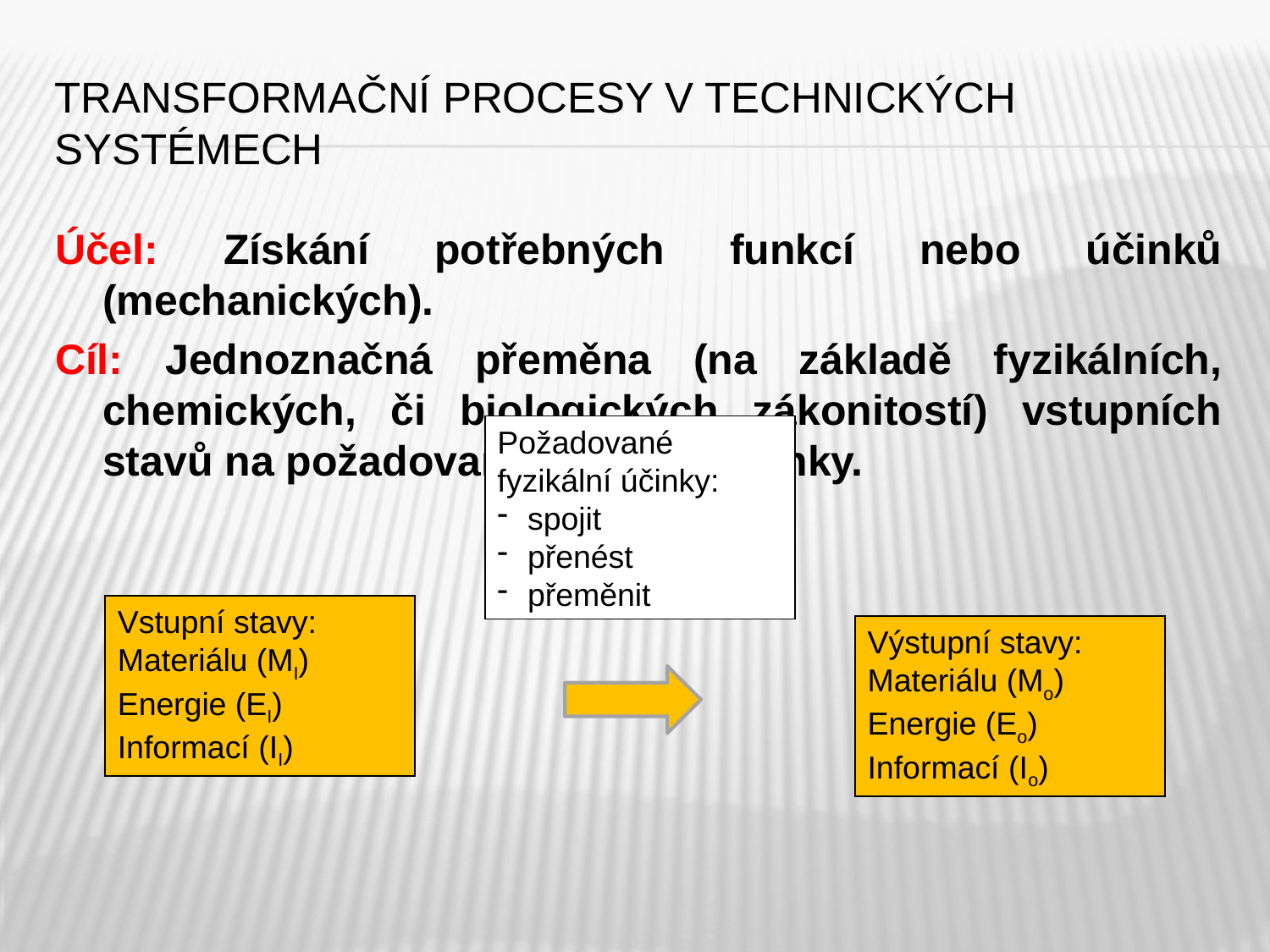

# Transformační procesy v technických systémech
Účel: Získání potřebných funkcí nebo účinků (mechanických).
Cíl: Jednoznačná přeměna (na základě fyzikálních, chemických, či biologických zákonitostí) vstupních stavů na požadované fyzikální účinky.

Požadované fyzikální účinky:
spojit
přenést
přeměnit
Vstupní stavy:
Materiálu (MI)
Energie (EI)
Informací (II)
Výstupní stavy:
Materiálu (Mo)
Energie (Eo)
Informací (Io)